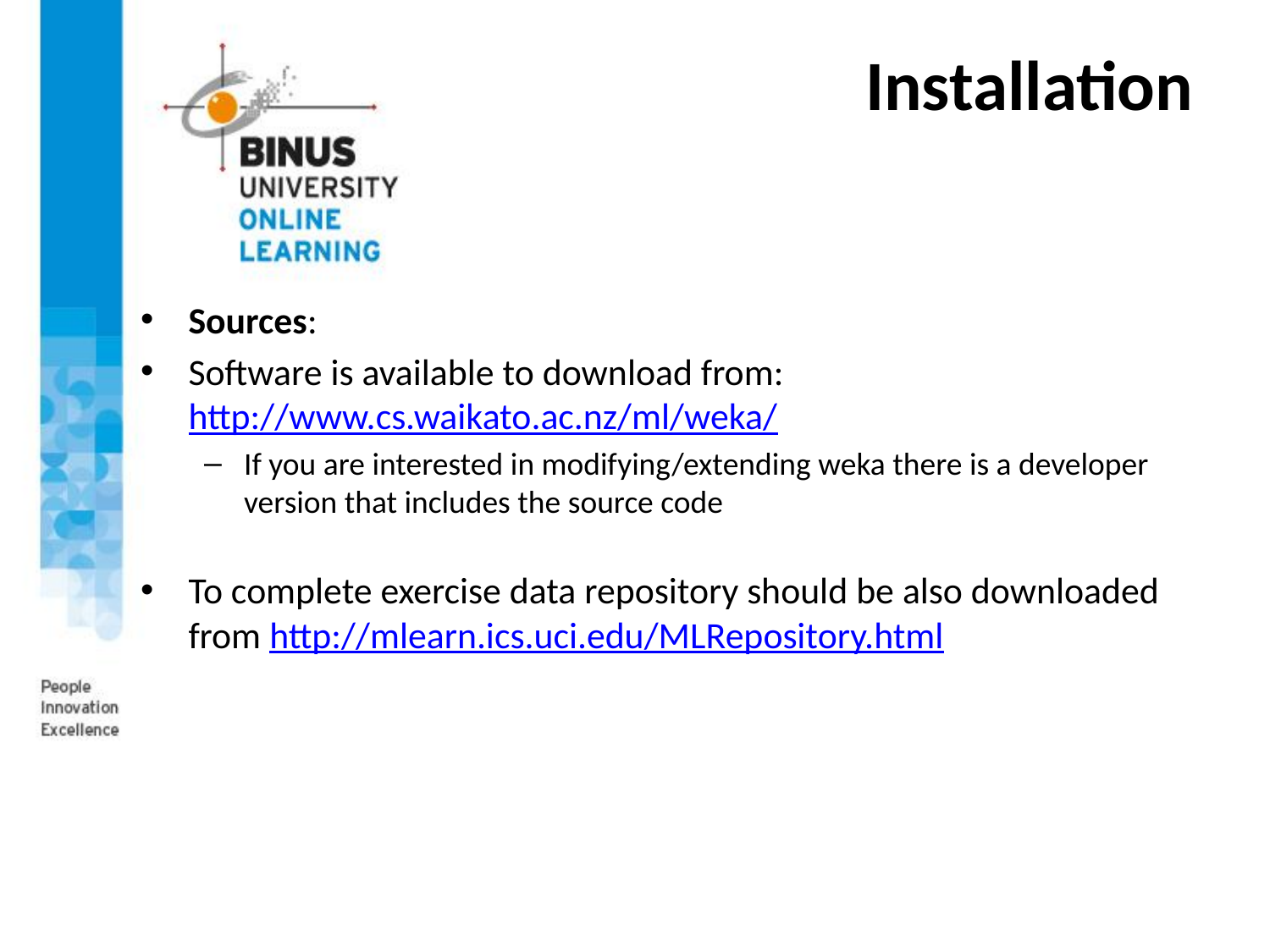

# Installation
Sources:
Software is available to download from:
http://www.cs.waikato.ac.nz/ml/weka/
If you are interested in modifying/extending weka there is a developer version that includes the source code

To complete exercise data repository should be also downloaded from http://mlearn.ics.uci.edu/MLRepository.html